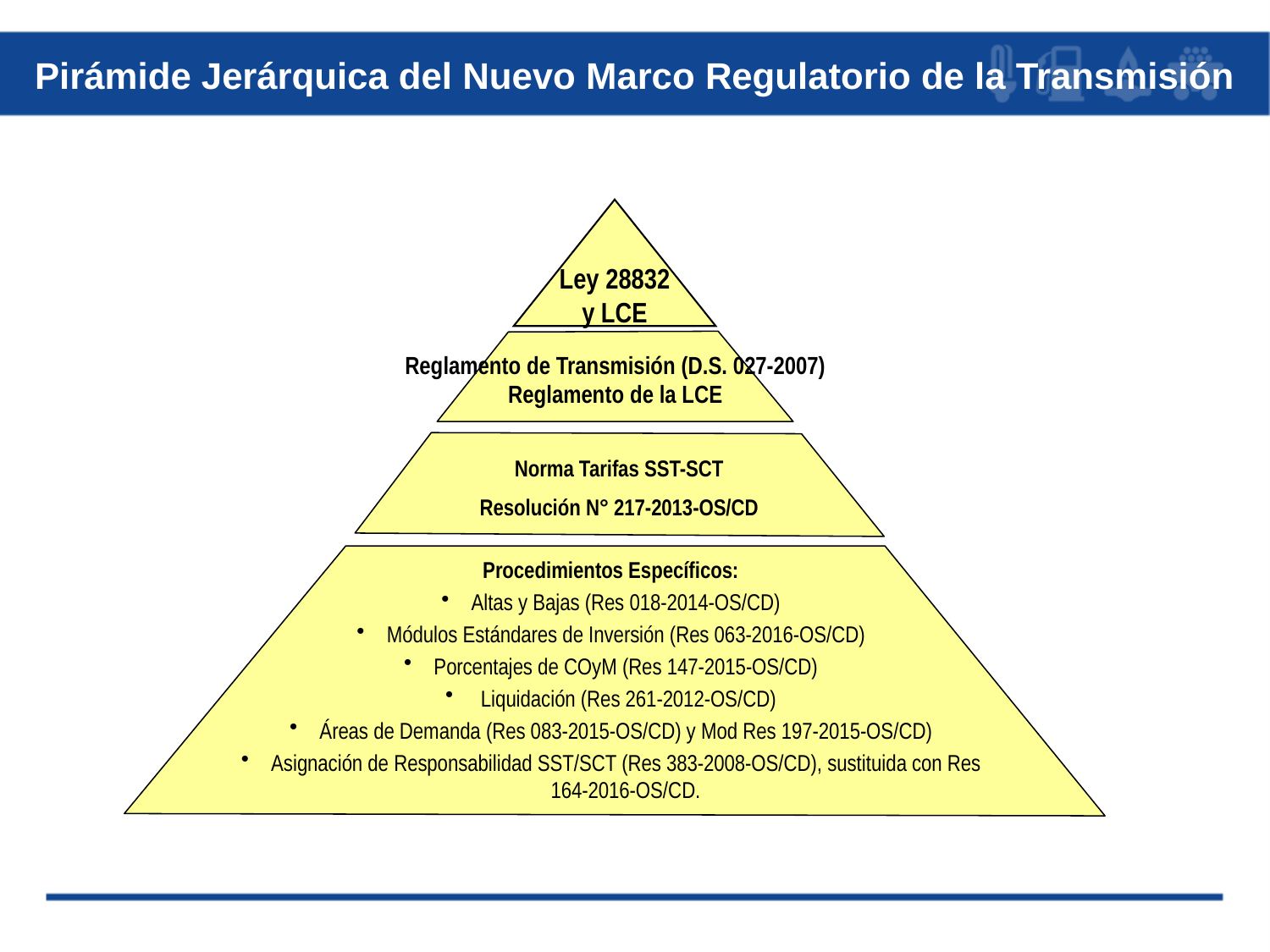

Pirámide Jerárquica del Nuevo Marco Regulatorio de la Transmisión
Ley 28832
y LCE

Reglamento de Transmisión (D.S. 027-2007)
Reglamento de la LCE

Norma Tarifas SST-SCT
Resolución N° 217-2013-OS/CD

Procedimientos Específicos:
Altas y Bajas (Res 018-2014-OS/CD)
Módulos Estándares de Inversión (Res 063-2016-OS/CD)
Porcentajes de COyM (Res 147-2015-OS/CD)
 Liquidación (Res 261-2012-OS/CD)
Áreas de Demanda (Res 083-2015-OS/CD) y Mod Res 197-2015-OS/CD)
Asignación de Responsabilidad SST/SCT (Res 383-2008-OS/CD), sustituida con Res 164-2016-OS/CD.